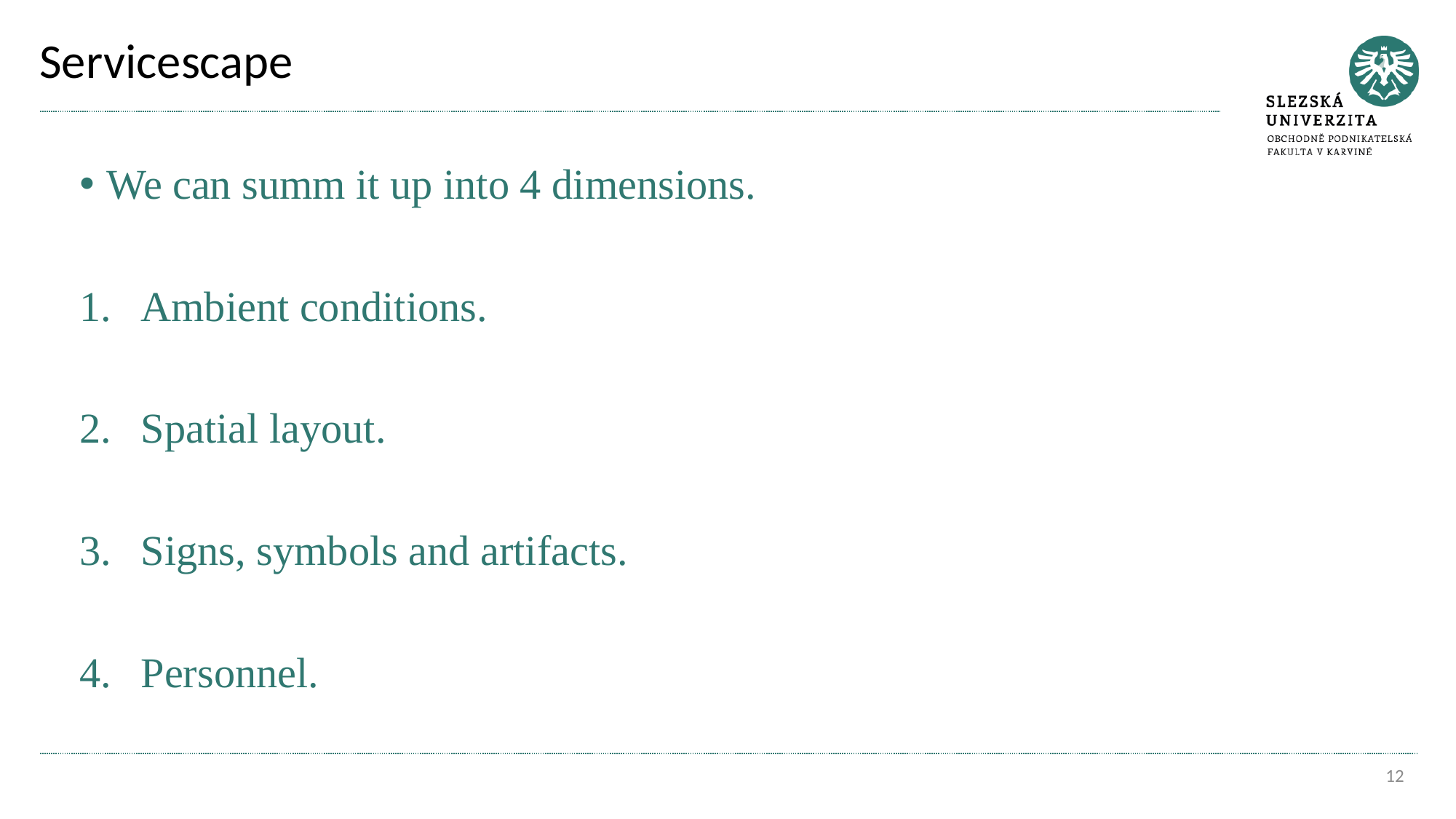

# Servicescape
We can summ it up into 4 dimensions.

Ambient conditions.

Spatial layout.

Signs, symbols and artifacts.

Personnel.
12